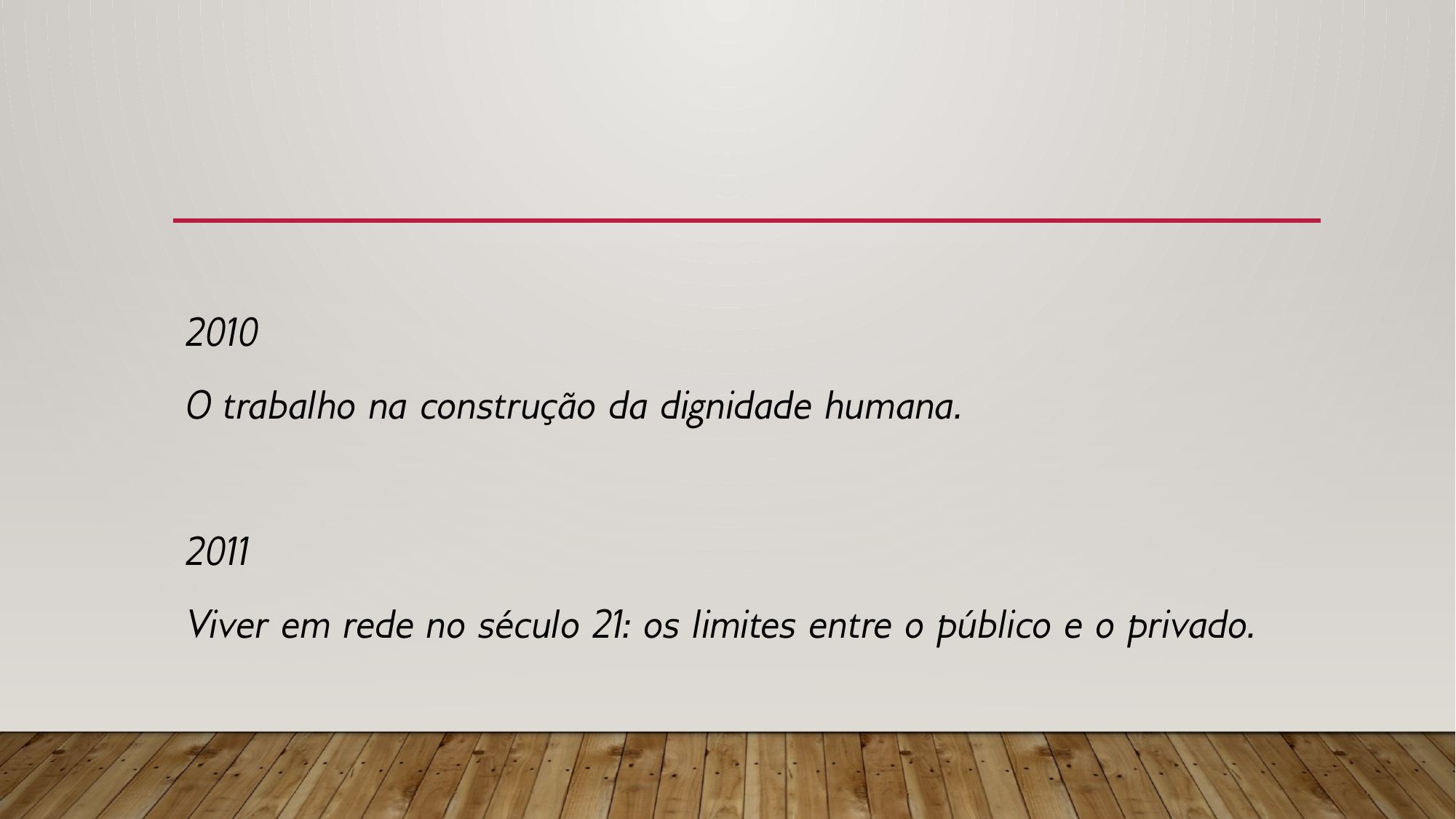

#

2010
O trabalho na construção da dignidade humana.

2011
Viver em rede no século 21: os limites entre o público e o privado.